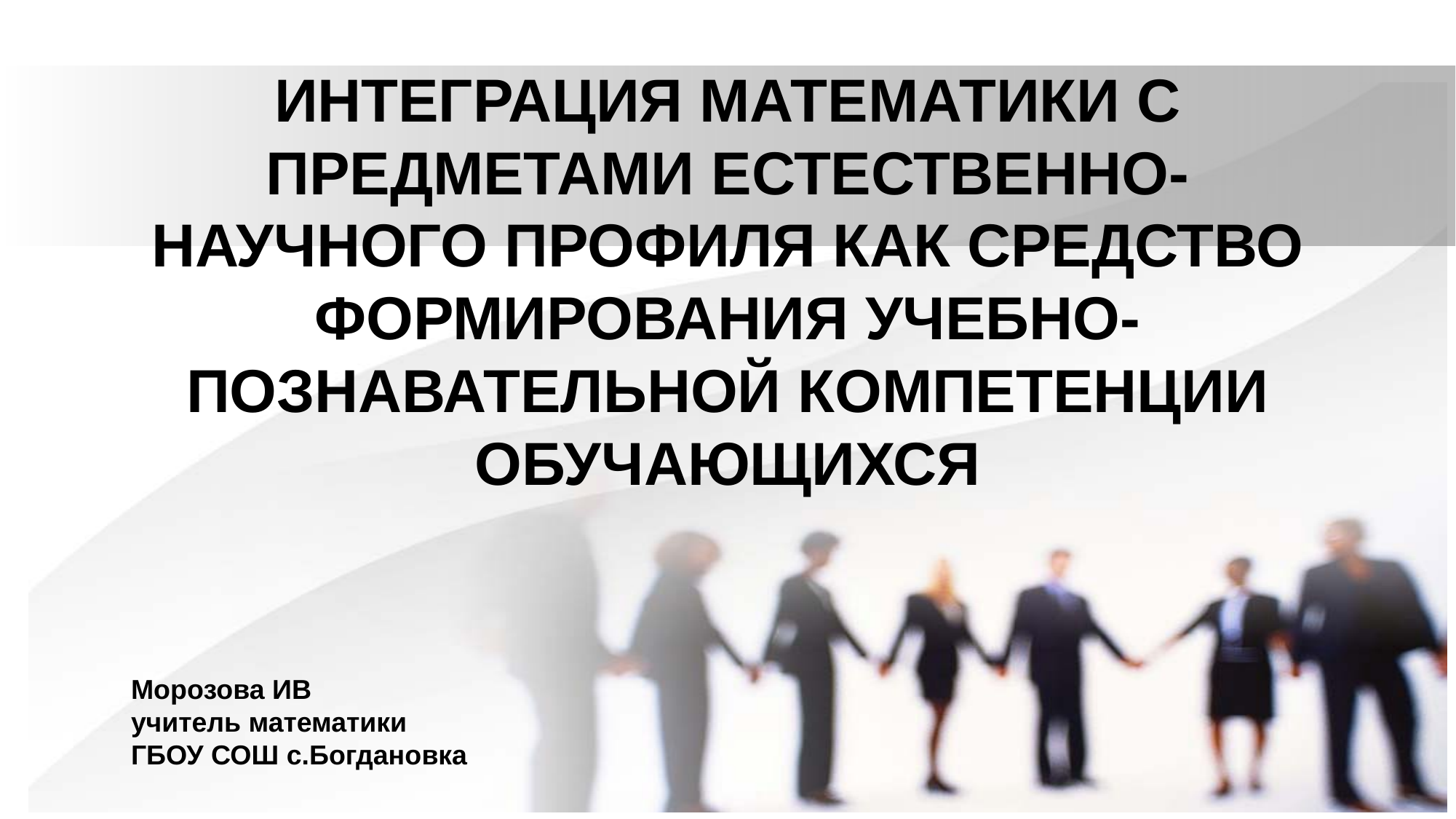

# ИНТЕГРАЦИЯ МАТЕМАТИКИ С ПРЕДМЕТАМИ ЕСТЕСТВЕННО-НАУЧНОГО ПРОФИЛЯ КАК СРЕДСТВО ФОРМИРОВАНИЯ УЧЕБНО-ПОЗНАВАТЕЛЬНОЙ КОМПЕТЕНЦИИ ОБУЧАЮЩИХСЯ
Морозова ИВ
учитель математики
ГБОУ СОШ с.Богдановка